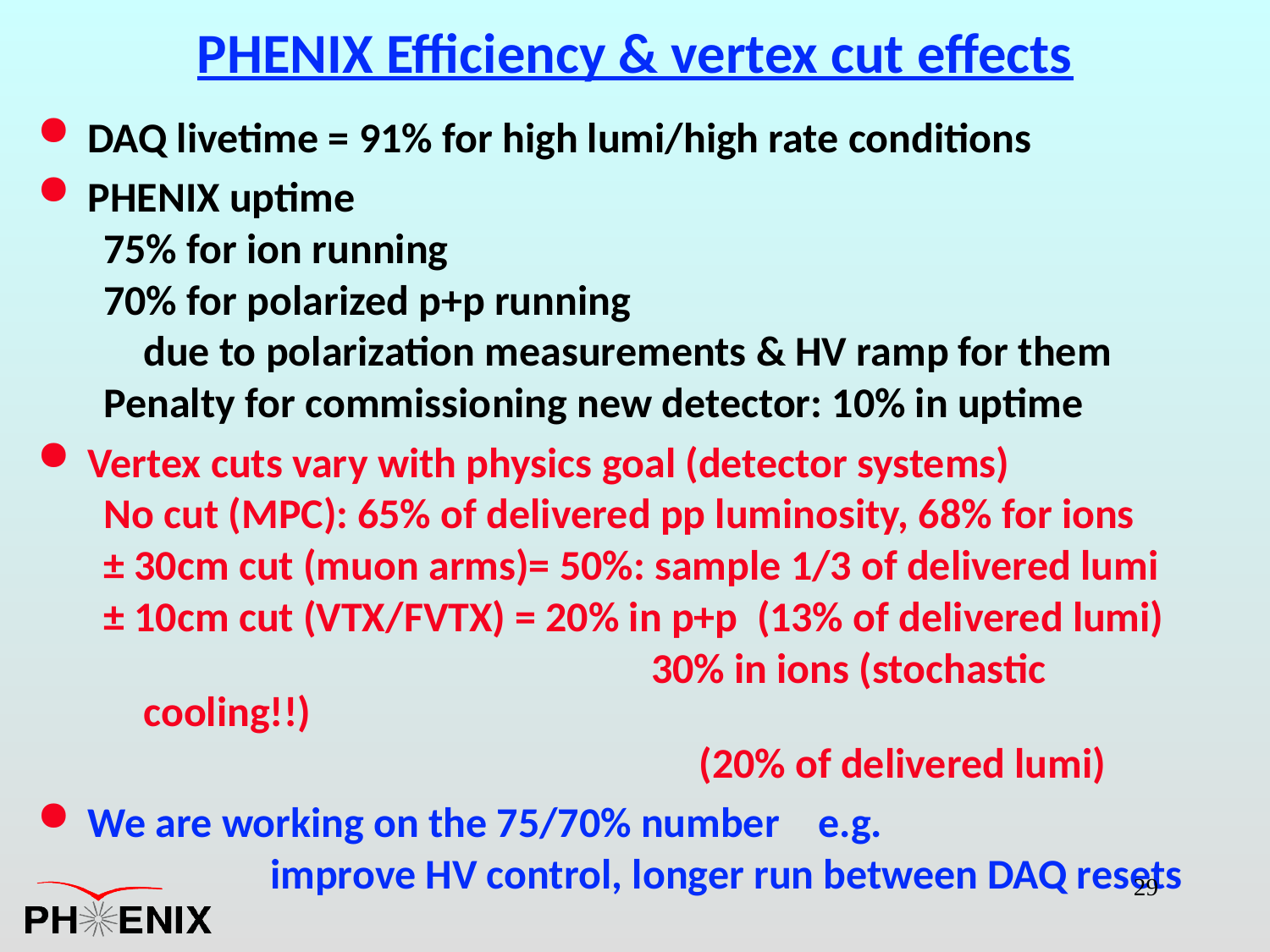

# PHENIX Efficiency & vertex cut effects
DAQ livetime = 91% for high lumi/high rate conditions
PHENIX uptime
75% for ion running
70% for polarized p+p running
	due to polarization measurements & HV ramp for them
Penalty for commissioning new detector: 10% in uptime
Vertex cuts vary with physics goal (detector systems)
No cut (MPC): 65% of delivered pp luminosity, 68% for ions
± 30cm cut (muon arms)= 50%: sample 1/3 of delivered lumi
± 10cm cut (VTX/FVTX) = 20% in p+p  (13% of delivered lumi)
					30% in ions (stochastic cooling!!)
					     (20% of delivered lumi)
We are working on the 75/70% number    e.g.
		improve HV control, longer run between DAQ resets
29